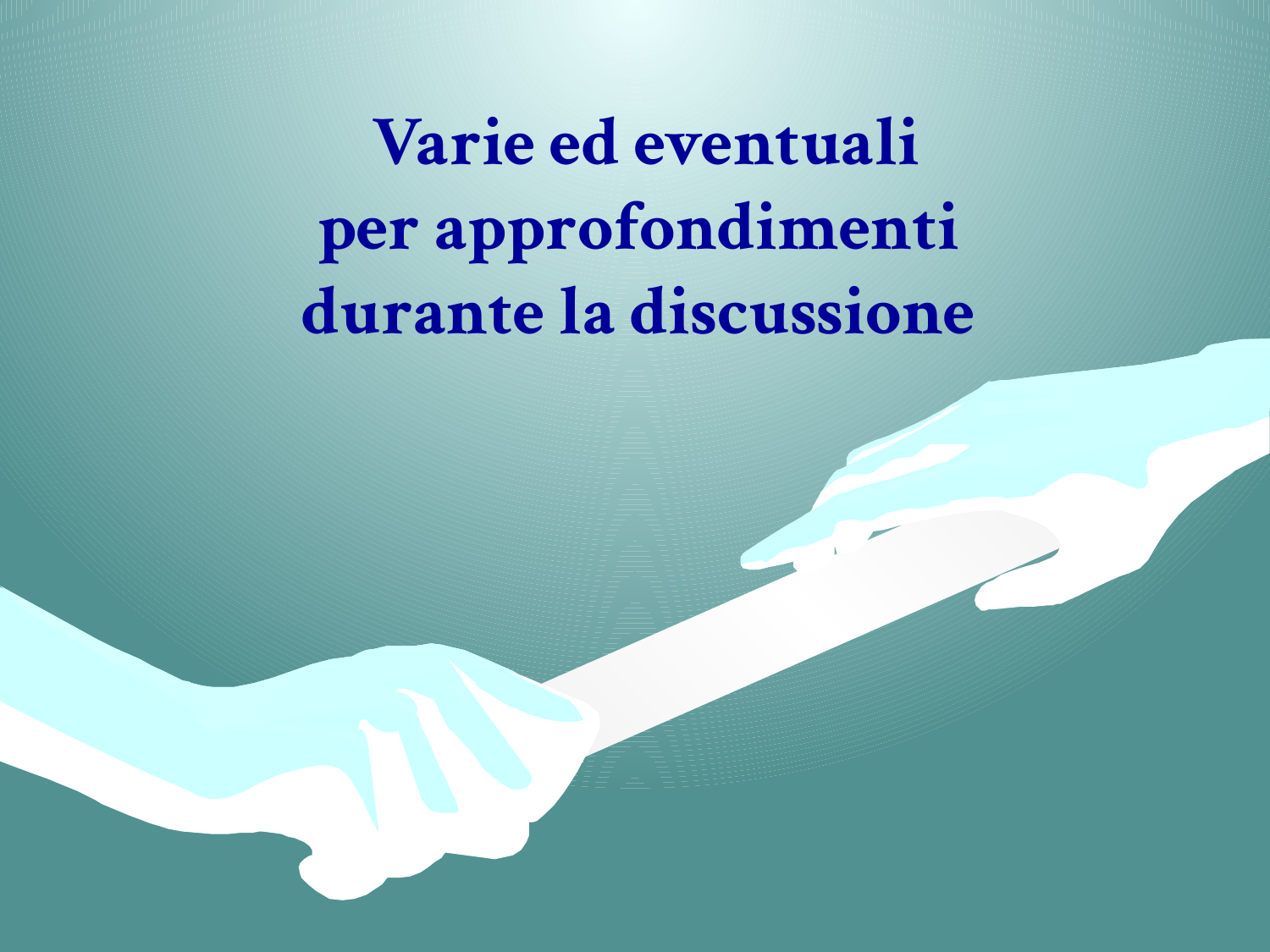

# Varie ed eventuali per approfondimenti durante la discussione